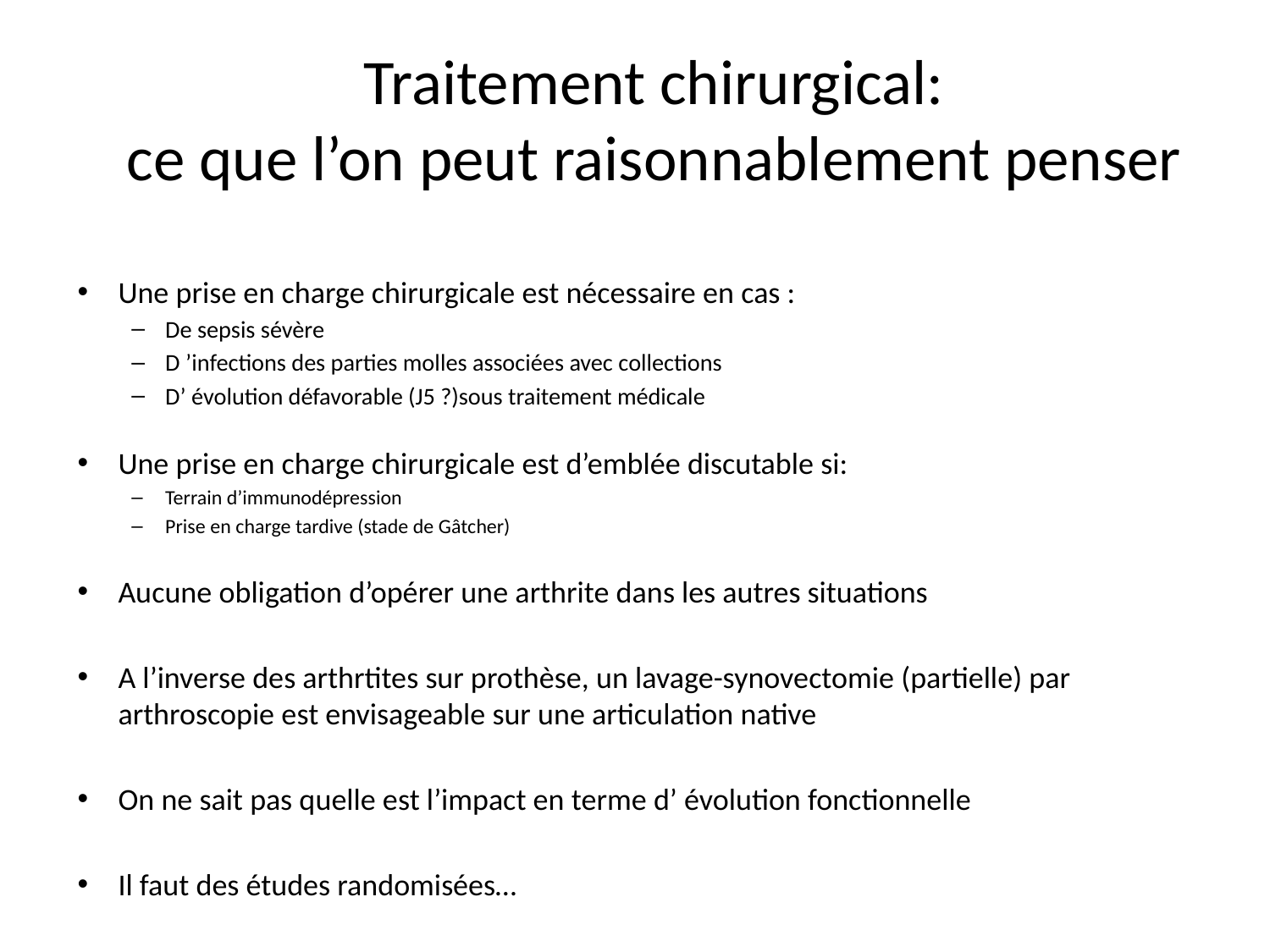

# Traitement chirurgical: ce que l’on peut raisonnablement penser
Une prise en charge chirurgicale est nécessaire en cas :
De sepsis sévère
D ’infections des parties molles associées avec collections
D’ évolution défavorable (J5 ?)sous traitement médicale

Une prise en charge chirurgicale est d’emblée discutable si:
Terrain d’immunodépression
Prise en charge tardive (stade de Gâtcher)

Aucune obligation d’opérer une arthrite dans les autres situations

A l’inverse des arthrtites sur prothèse, un lavage-synovectomie (partielle) par arthroscopie est envisageable sur une articulation native

On ne sait pas quelle est l’impact en terme d’ évolution fonctionnelle

Il faut des études randomisées…